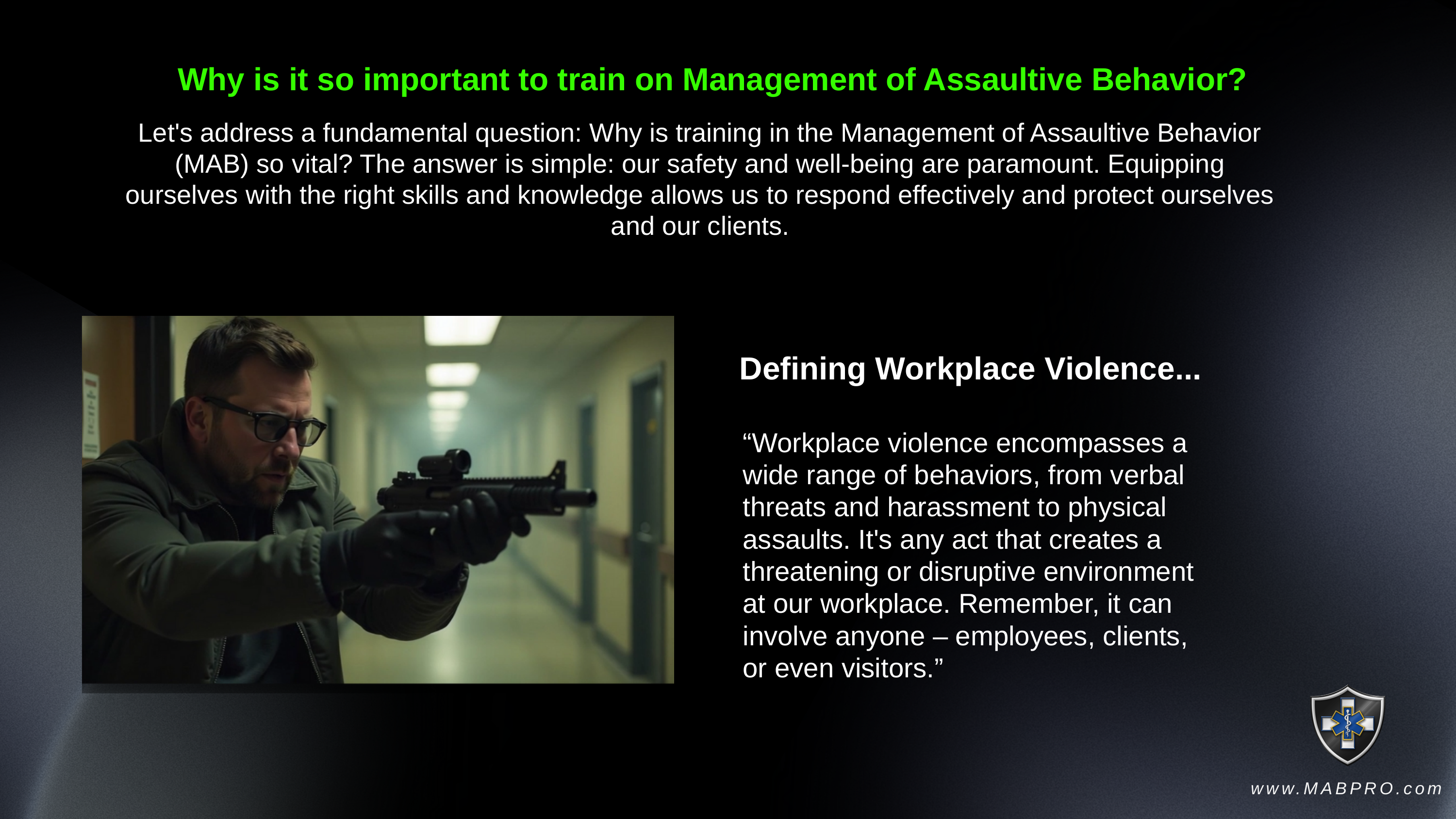

Why is it so important to train on Management of Assaultive Behavior?

Let's address a fundamental question: Why is training in the Management of Assaultive Behavior (MAB) so vital? The answer is simple: our safety and well-being are paramount. Equipping ourselves with the right skills and knowledge allows us to respond effectively and protect ourselves and our clients.

Defining Workplace Violence...
“Workplace violence encompasses a wide range of behaviors, from verbal threats and harassment to physical assaults. It's any act that creates a threatening or disruptive environment at our workplace. Remember, it can involve anyone – employees, clients, or even visitors.”

www.MABPRO.com